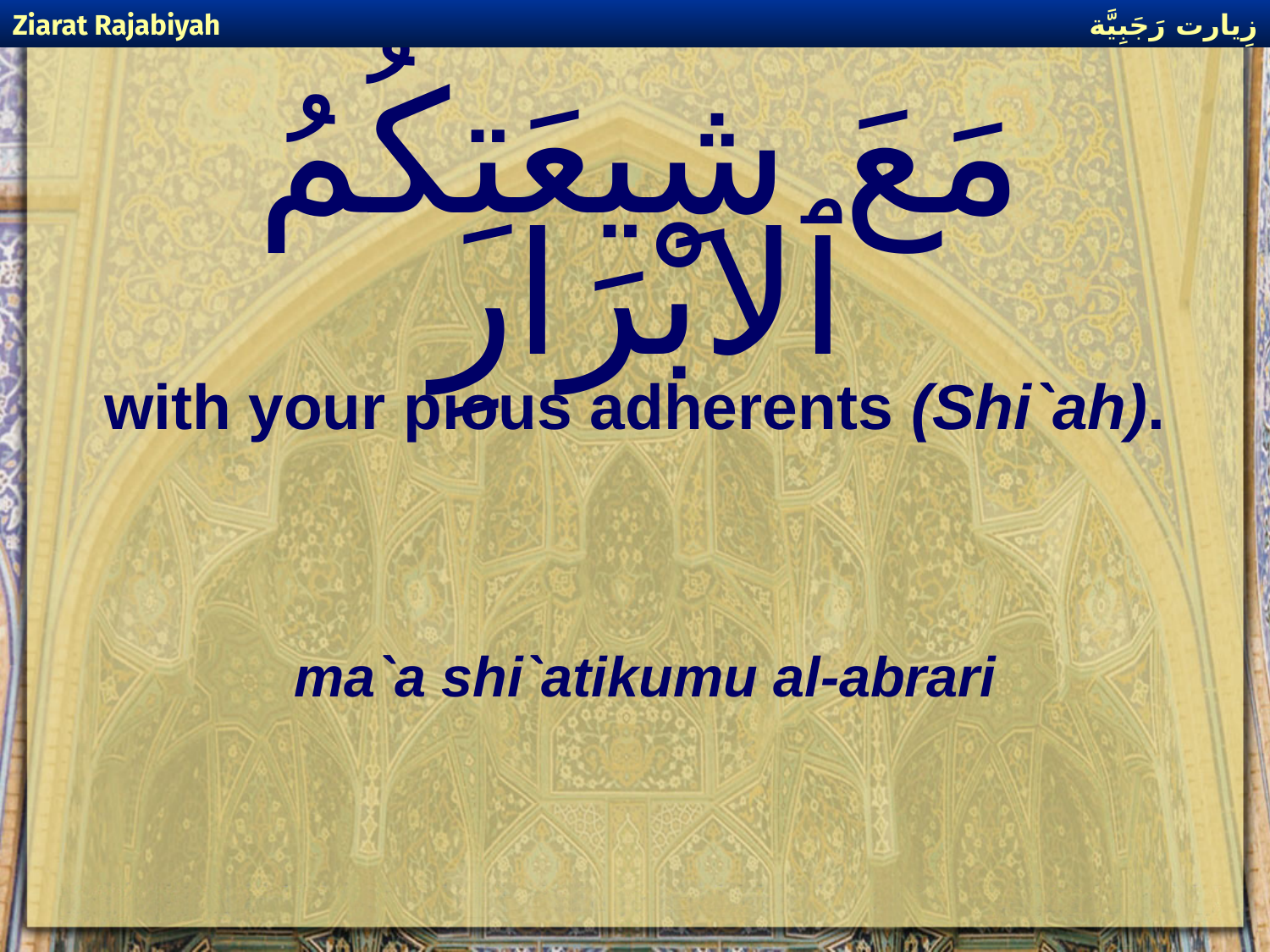

زِيارت رَجَبِيَّة
Ziarat Rajabiyah
# مَعَ شِيعَتِكُمُ ٱلابْرَارِ
with your pious adherents (Shi`ah).
ma`a shi`atikumu al-abrari